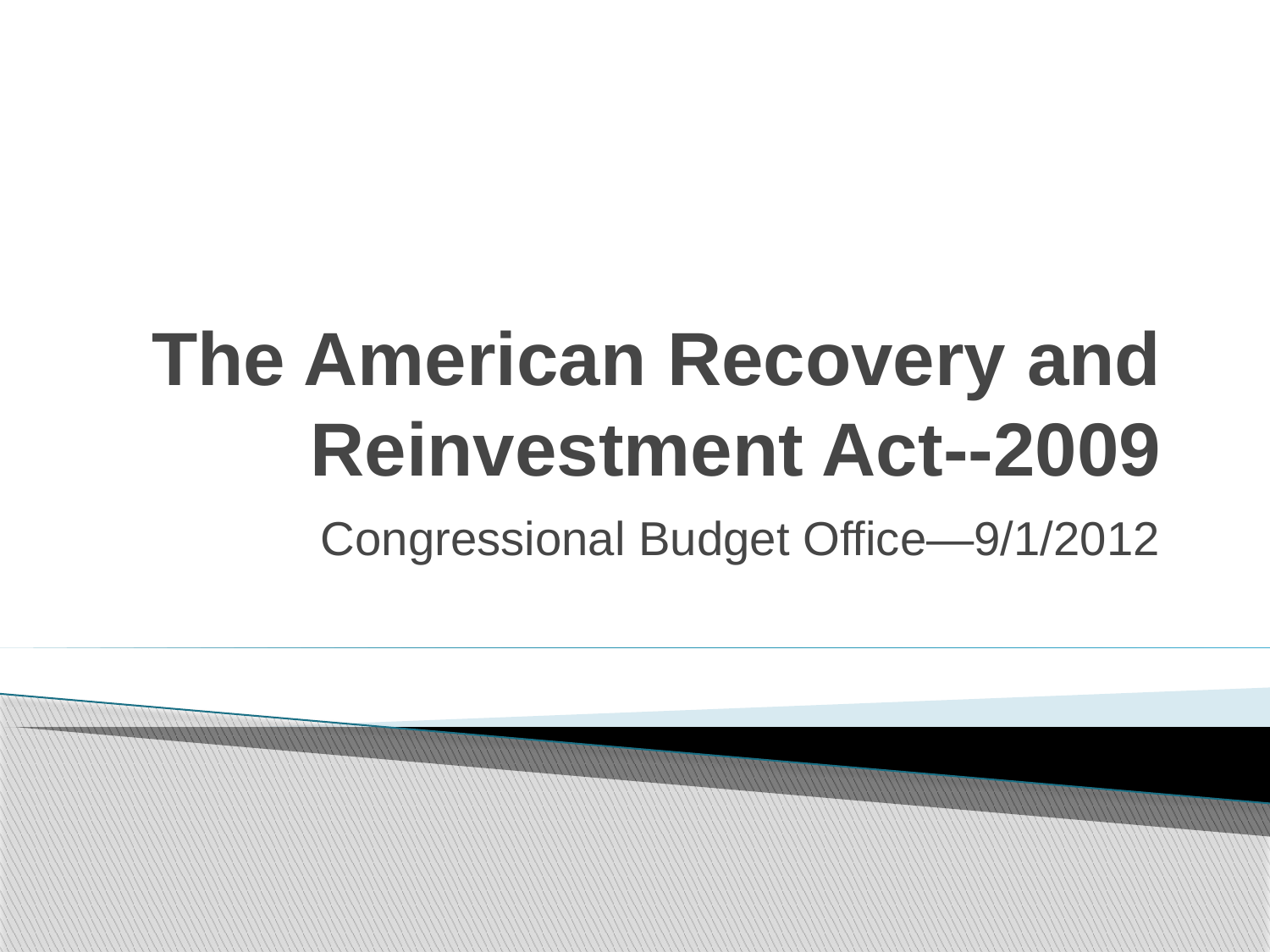

# The American Recovery and Reinvestment Act--2009
Congressional Budget Office—9/1/2012